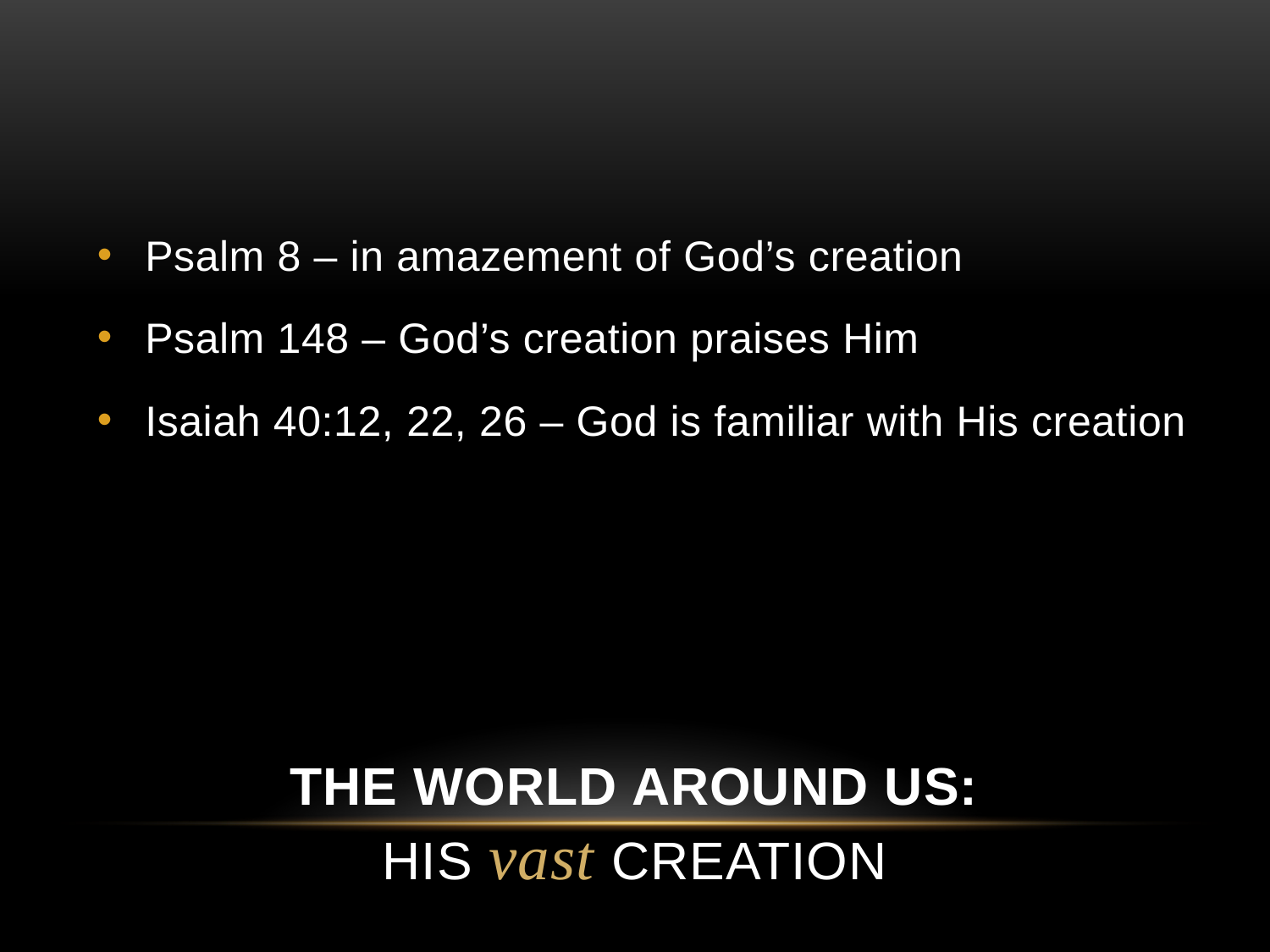

Psalm 8 – in amazement of God’s creation
Psalm 148 – God’s creation praises Him
Isaiah 40:12, 22, 26 – God is familiar with His creation
The WORLD AROUND US:
HIS vast Creation